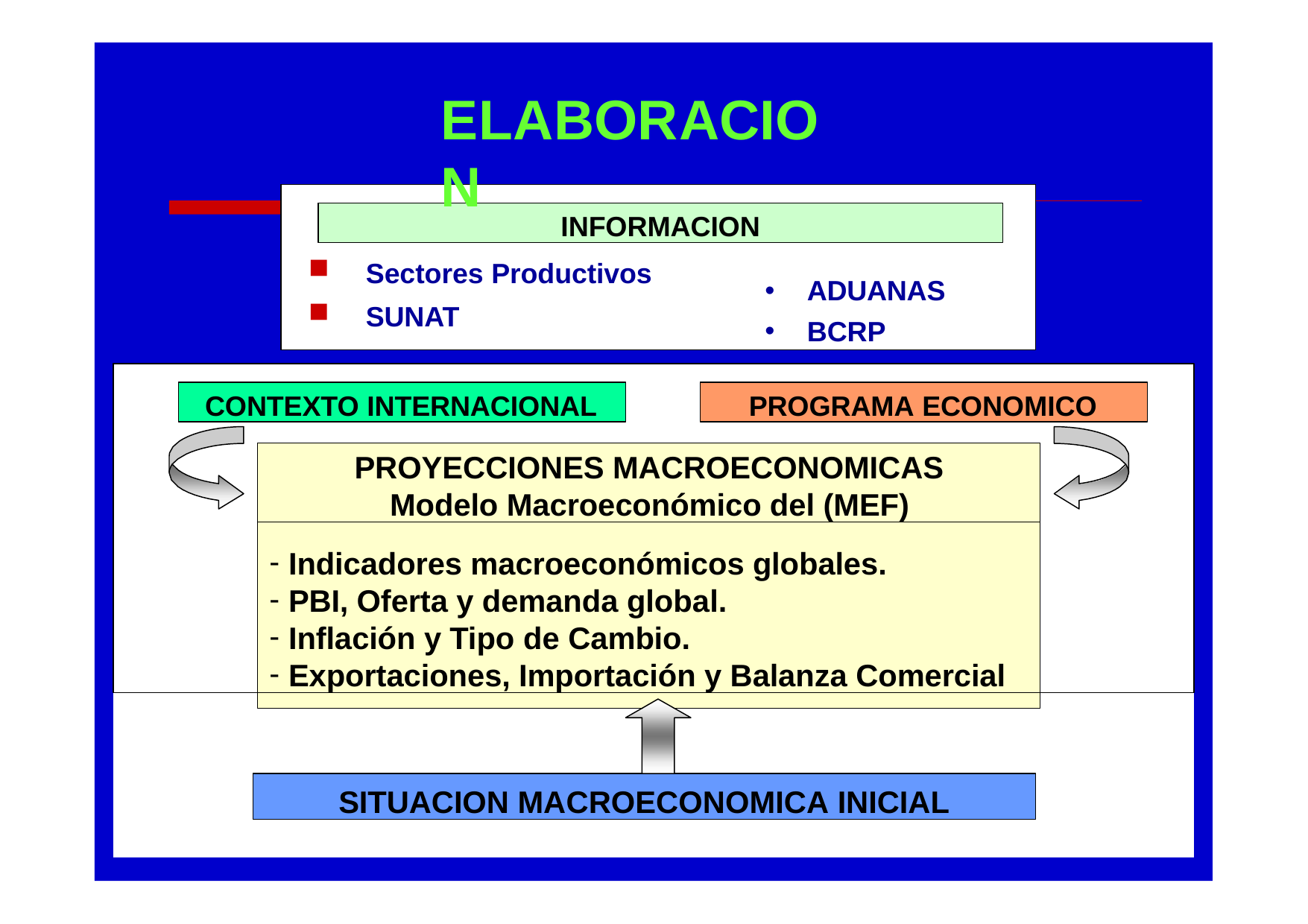

# ELABORACION

INFORMACION
Sectores Productivos
SUNAT
ADUANAS
BCRP

PROYECCIONES MACROECONOMICAS
Modelo Macroeconómico del (MEF)
Indicadores macroeconómicos globales.
PBI, Oferta y demanda global.
Inflación y Tipo de Cambio.
Exportaciones, Importación y Balanza Comercial
CONTEXTO INTERNACIONAL
PROGRAMA ECONOMICO

SITUACION MACROECONOMICA INICIAL